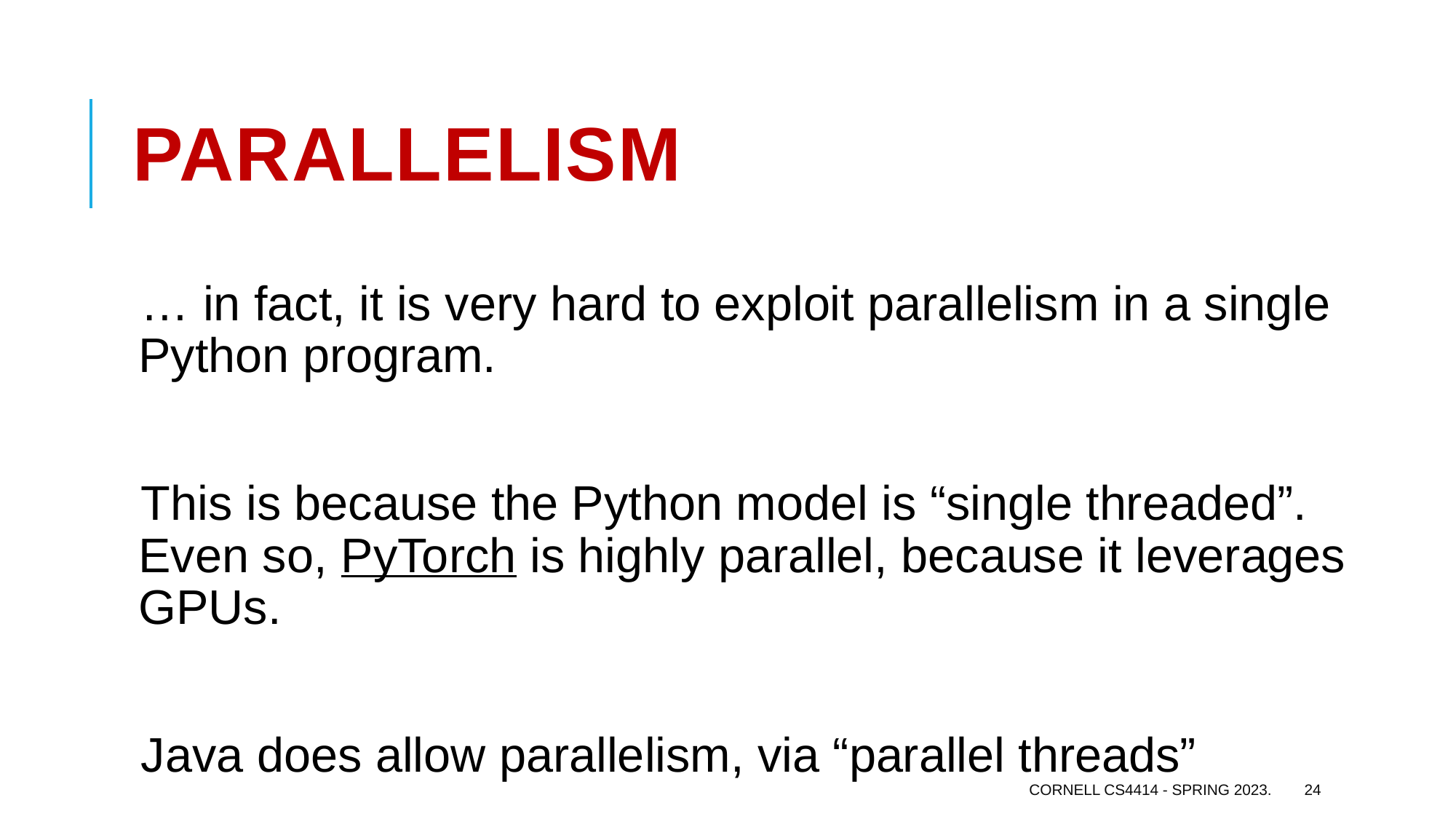

# Parallelism
… in fact, it is very hard to exploit parallelism in a single Python program.

This is because the Python model is “single threaded”.  Even so, PyTorch is highly parallel, because it leverages GPUs.

Java does allow parallelism, via “parallel threads”
Cornell CS4414 - Spring 2023.
24